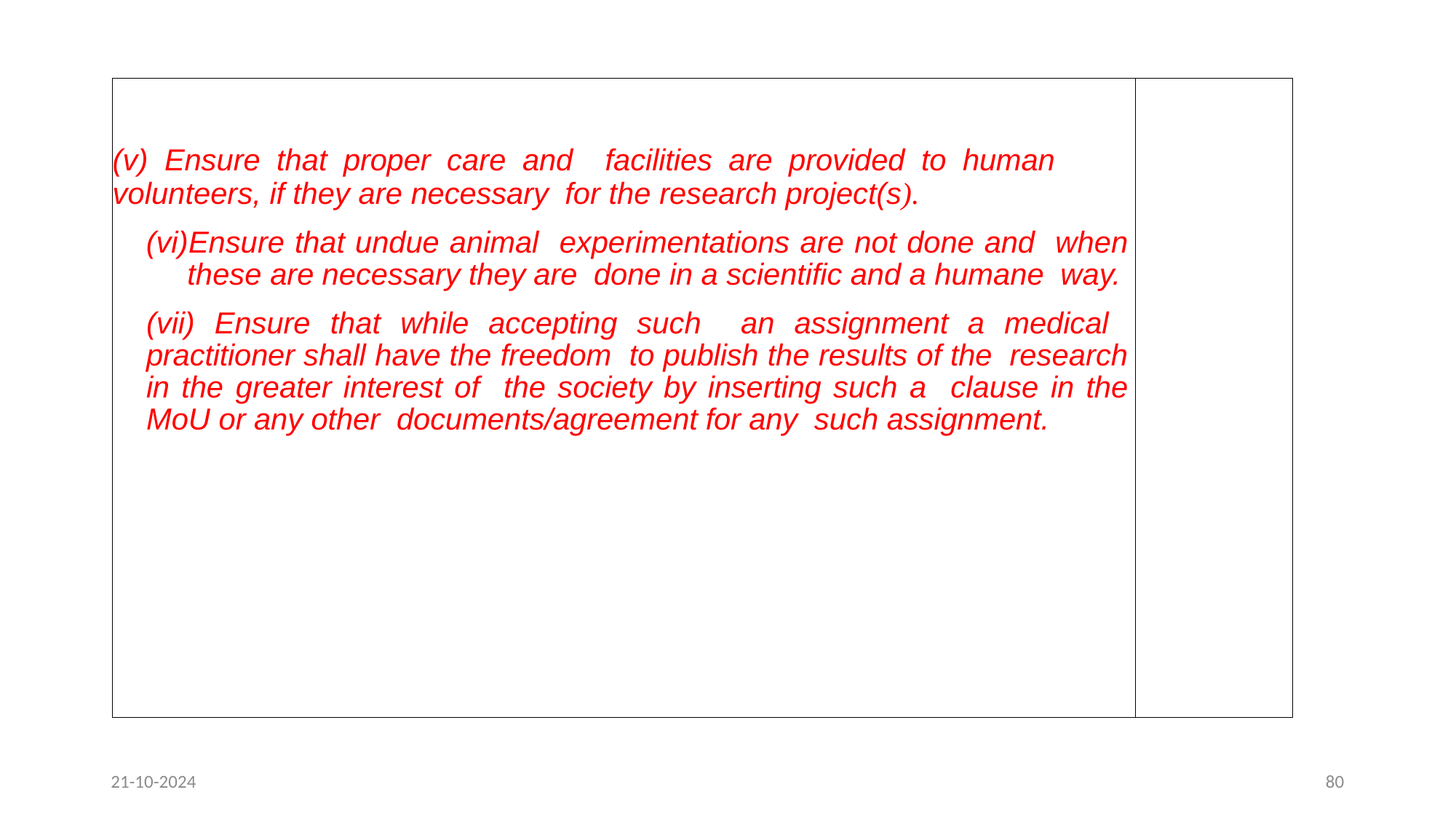

| (v) Ensure that proper care and facilities are provided to human volunteers, if they are necessary for the research project(s). Ensure that undue animal experimentations are not done and when these are necessary they are done in a scientific and a humane way. (vii) Ensure that while accepting such an assignment a medical practitioner shall have the freedom to publish the results of the research in the greater interest of the society by inserting such a clause in the MoU or any other documents/agreement for any such assignment. |  |
| --- | --- |
21-10-2024
80